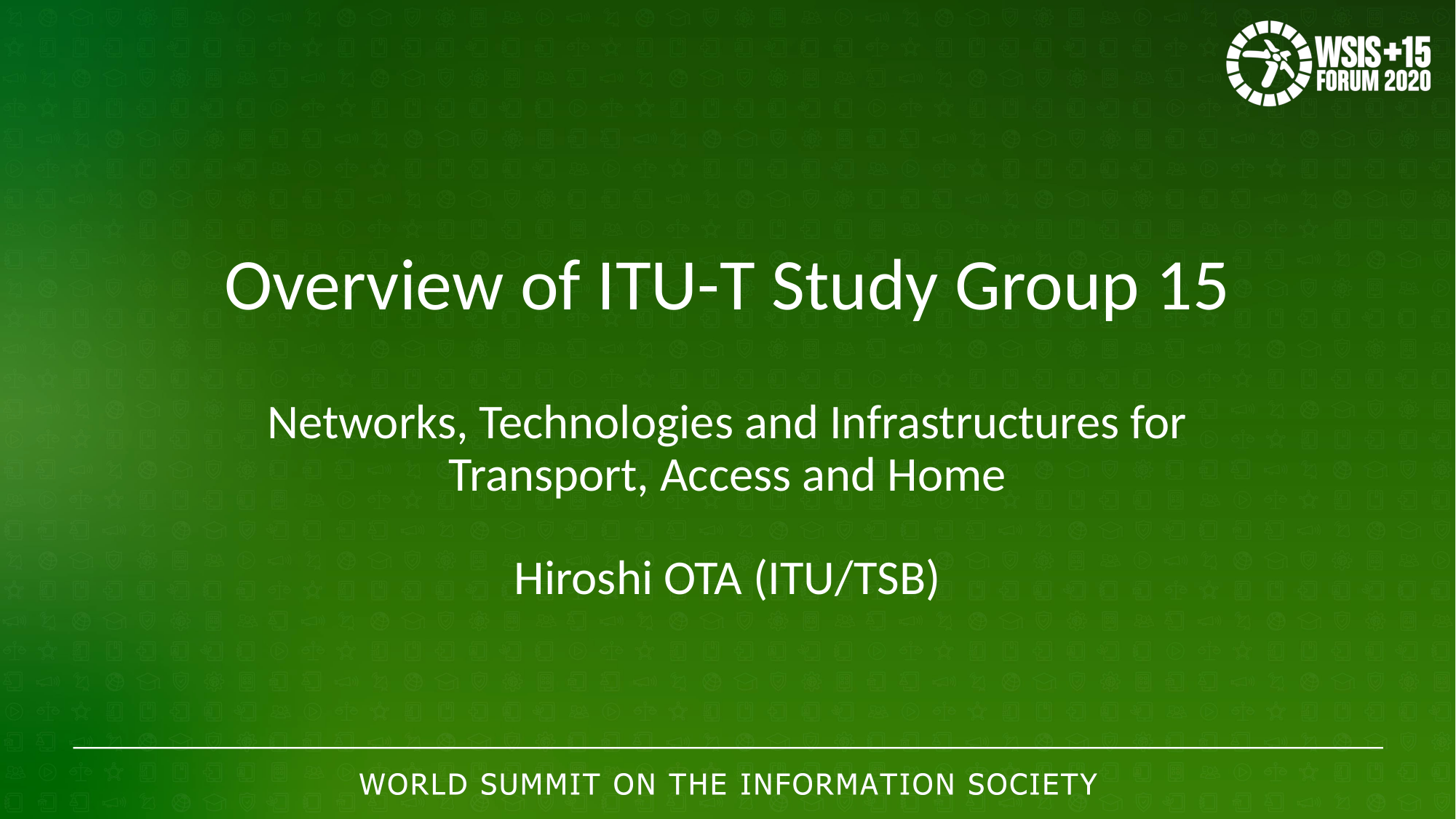

# Overview of ITU-T Study Group 15
Networks, Technologies and Infrastructures for Transport, Access and Home
Hiroshi OTA (ITU/TSB)